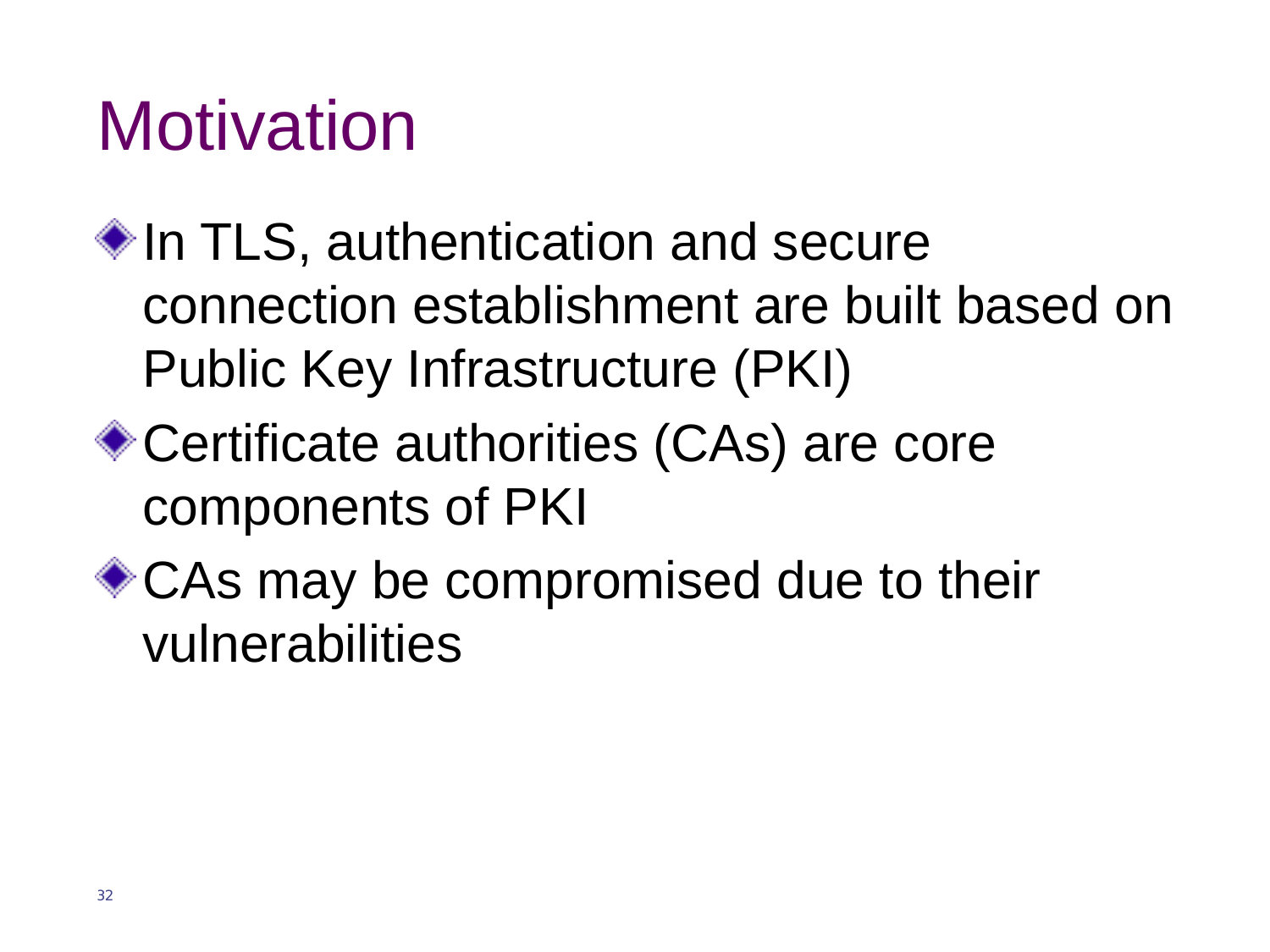

# Motivation
In TLS, authentication and secure connection establishment are built based on Public Key Infrastructure (PKI)
Certificate authorities (CAs) are core components of PKI
CAs may be compromised due to their vulnerabilities
32